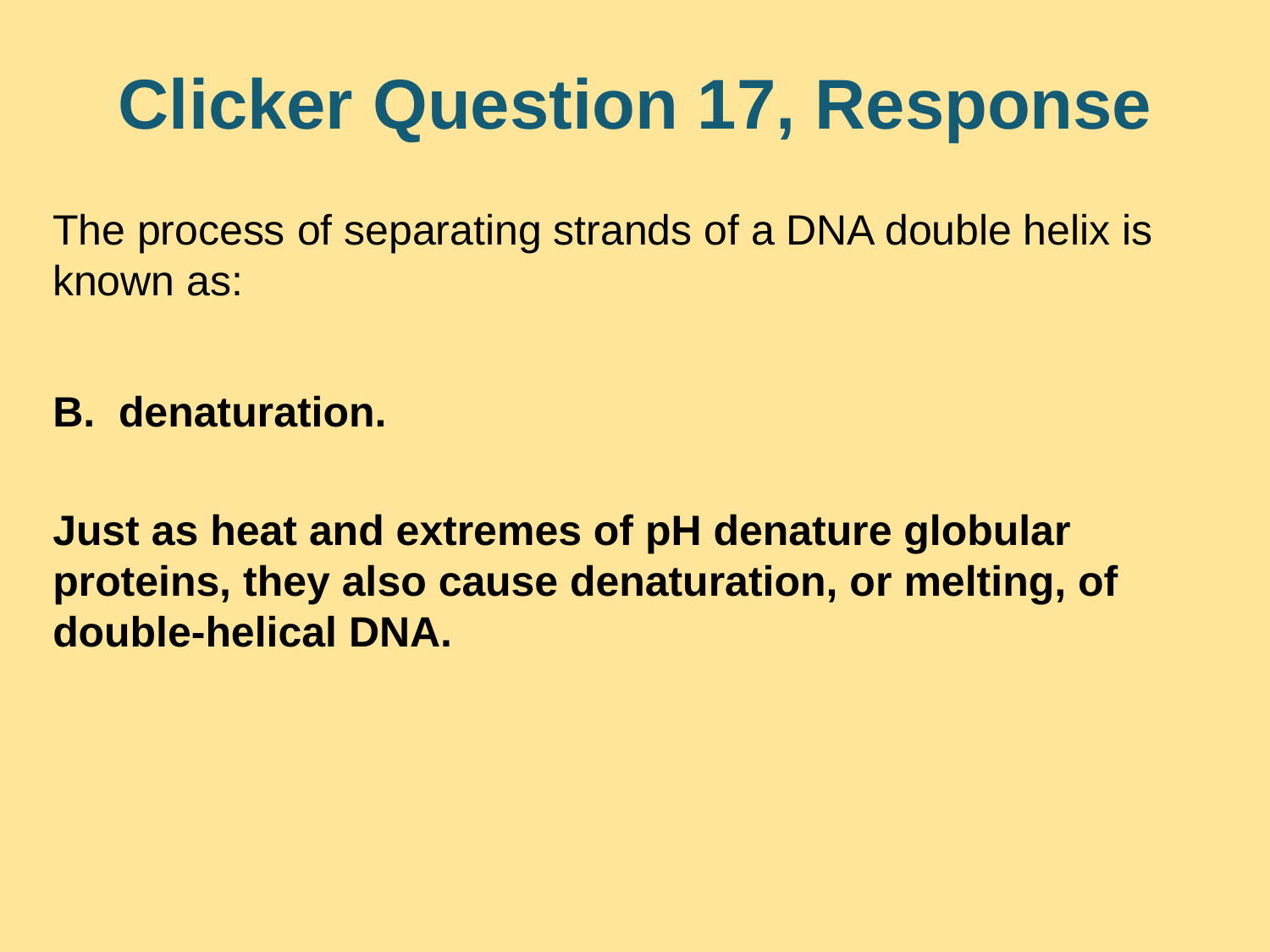

# Clicker Question 17, Response
The process of separating strands of a DNA double helix is known as:

B.  denaturation.

Just as heat and extremes of pH denature globular proteins, they also cause denaturation, or melting, of double-helical DNA.